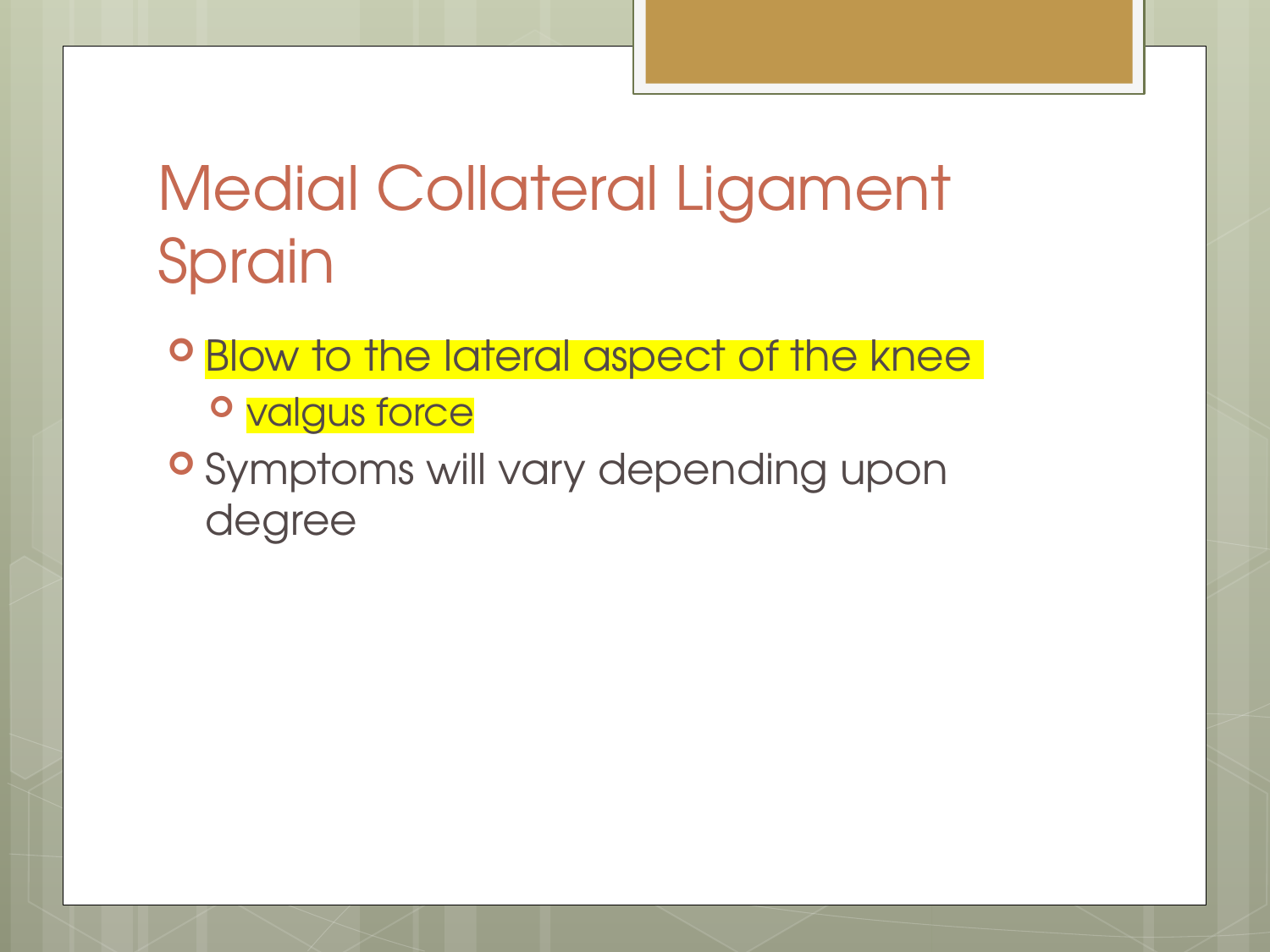

# Medial Collateral Ligament Sprain
Blow to the lateral aspect of the knee
valgus force
Symptoms will vary depending upon degree